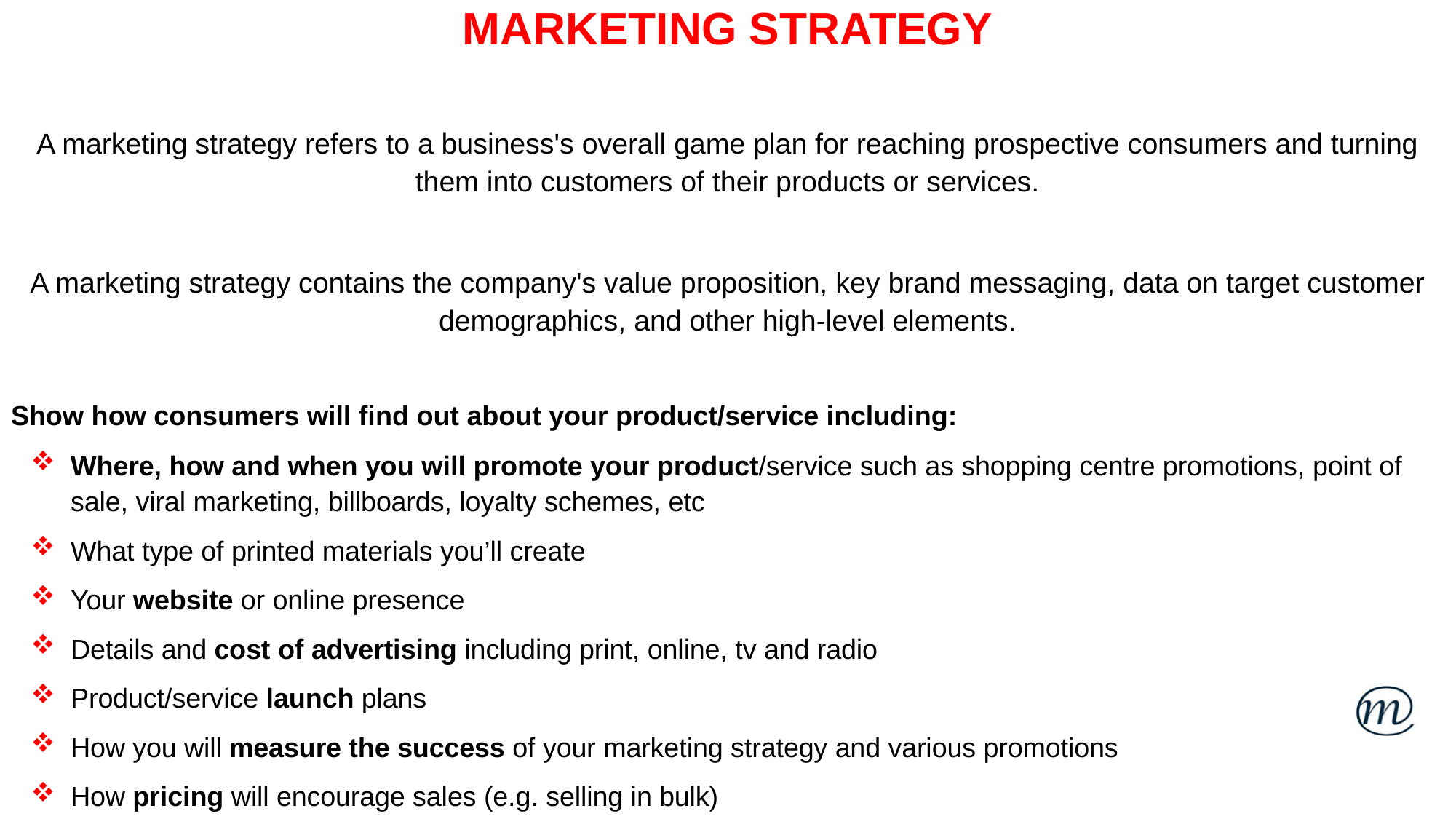

# MARKETING STRATEGY

A marketing strategy refers to a business's overall game plan for reaching prospective consumers and turning them into customers of their products or services.

A marketing strategy contains the company's value proposition, key brand messaging, data on target customer demographics, and other high-level elements.

Show how consumers will find out about your product/service including:
Where, how and when you will promote your product/service such as shopping centre promotions, point of sale, viral marketing, billboards, loyalty schemes, etc
What type of printed materials you’ll create
Your website or online presence
Details and cost of advertising including print, online, tv and radio
Product/service launch plans
How you will measure the success of your marketing strategy and various promotions
How pricing will encourage sales (e.g. selling in bulk)